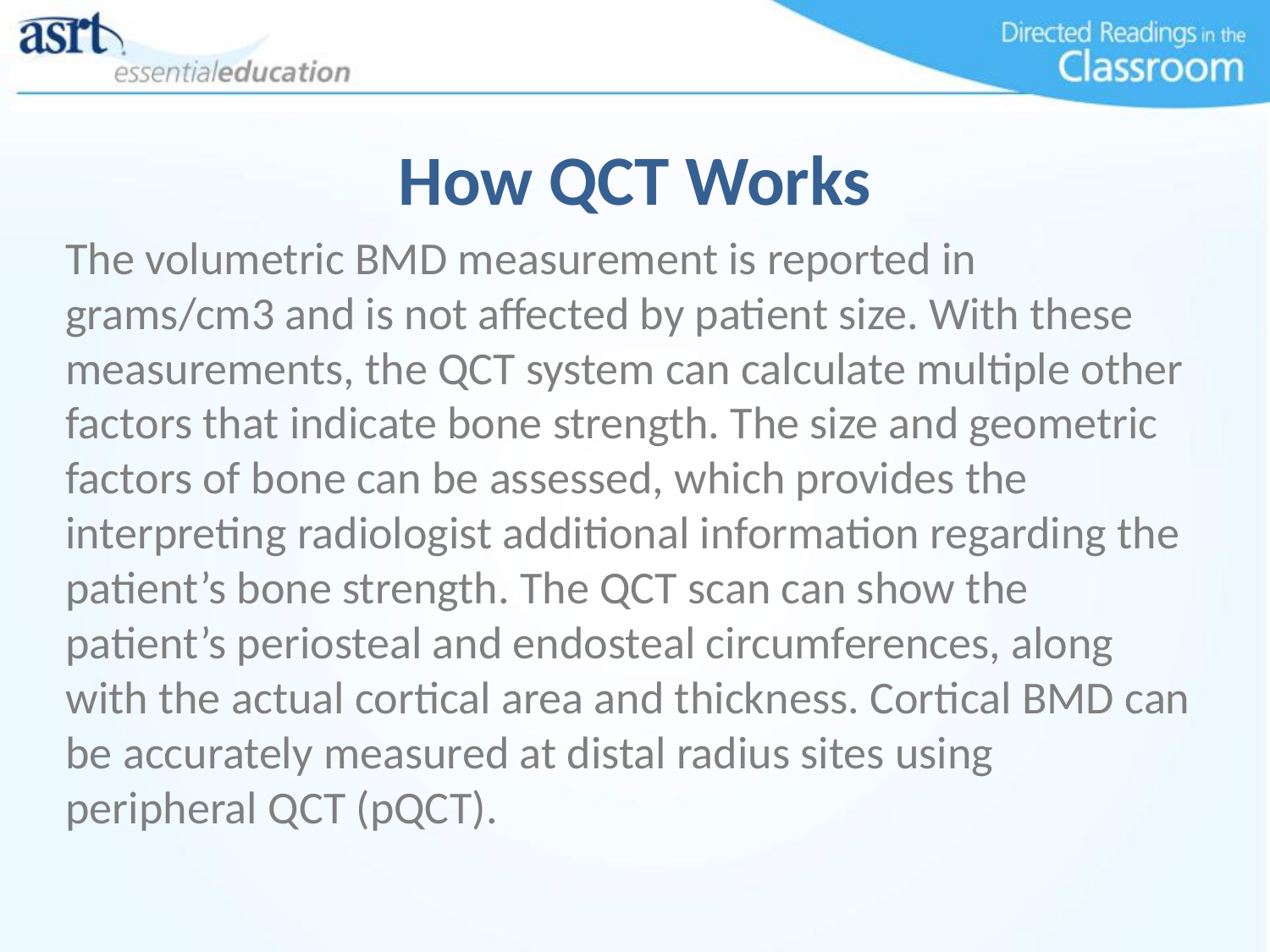

# How QCT Works
The volumetric BMD measurement is reported in grams/cm3 and is not affected by patient size. With these measurements, the QCT system can calculate multiple other factors that indicate bone strength. The size and geometric factors of bone can be assessed, which provides the interpreting radiologist additional information regarding the patient’s bone strength. The QCT scan can show the patient’s periosteal and endosteal circumferences, along with the actual cortical area and thickness. Cortical BMD can be accurately measured at distal radius sites using peripheral QCT (pQCT).